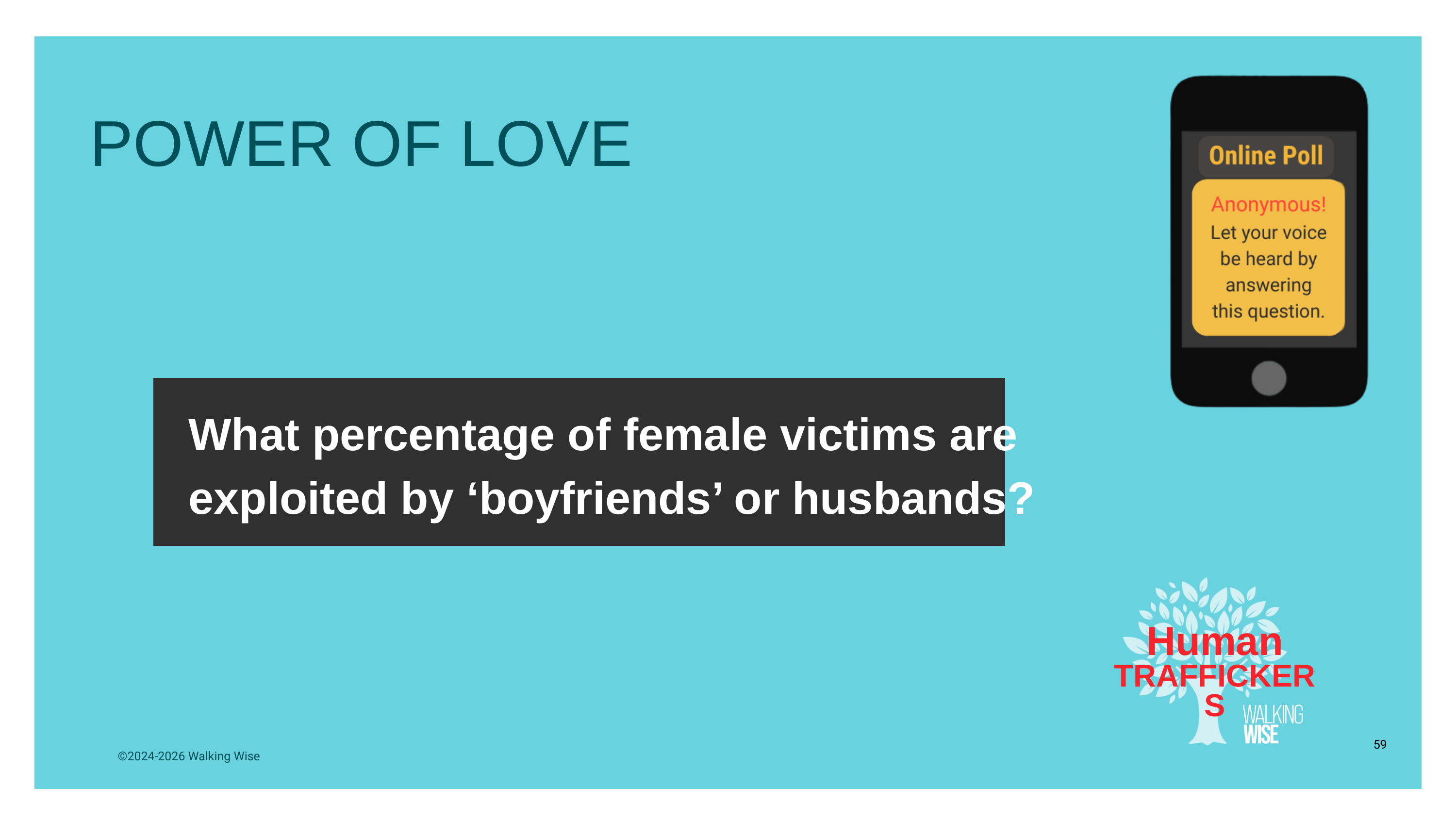

POWER OF LOVE

What percentage of female victims are exploited by ‘boyfriends’ or husbands?

Human
TRAFFICKERS

59
©2024-2026 Walking Wise